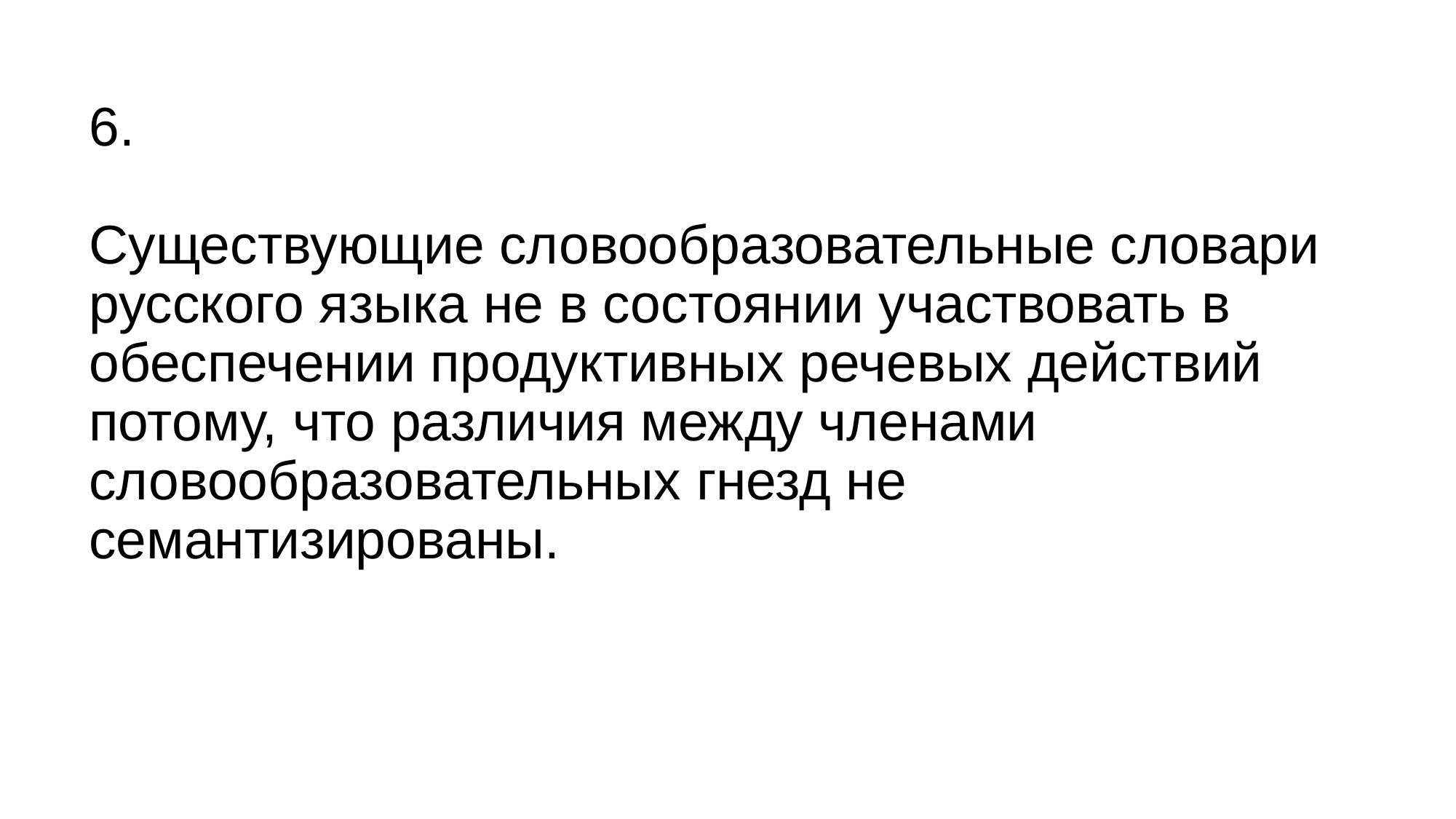

# 6.   Существующие словообразовательные словари русского языка не в состоянии участвовать в обеспечении продуктивных речевых действий потому, что различия между членами словообразовательных гнезд не семантизированы.